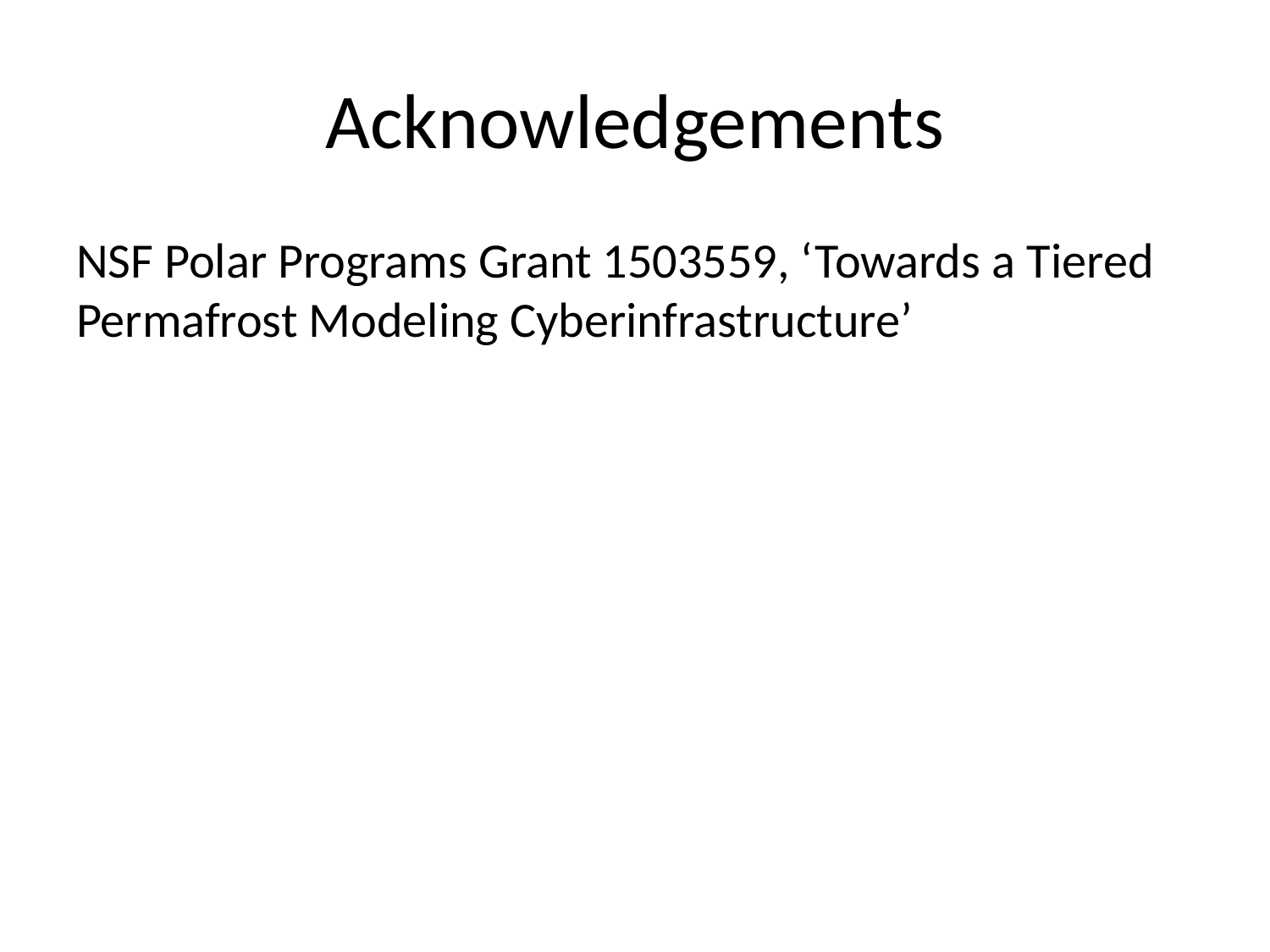

# Acknowledgements
NSF Polar Programs Grant 1503559, ‘Towards a Tiered Permafrost Modeling Cyberinfrastructure’